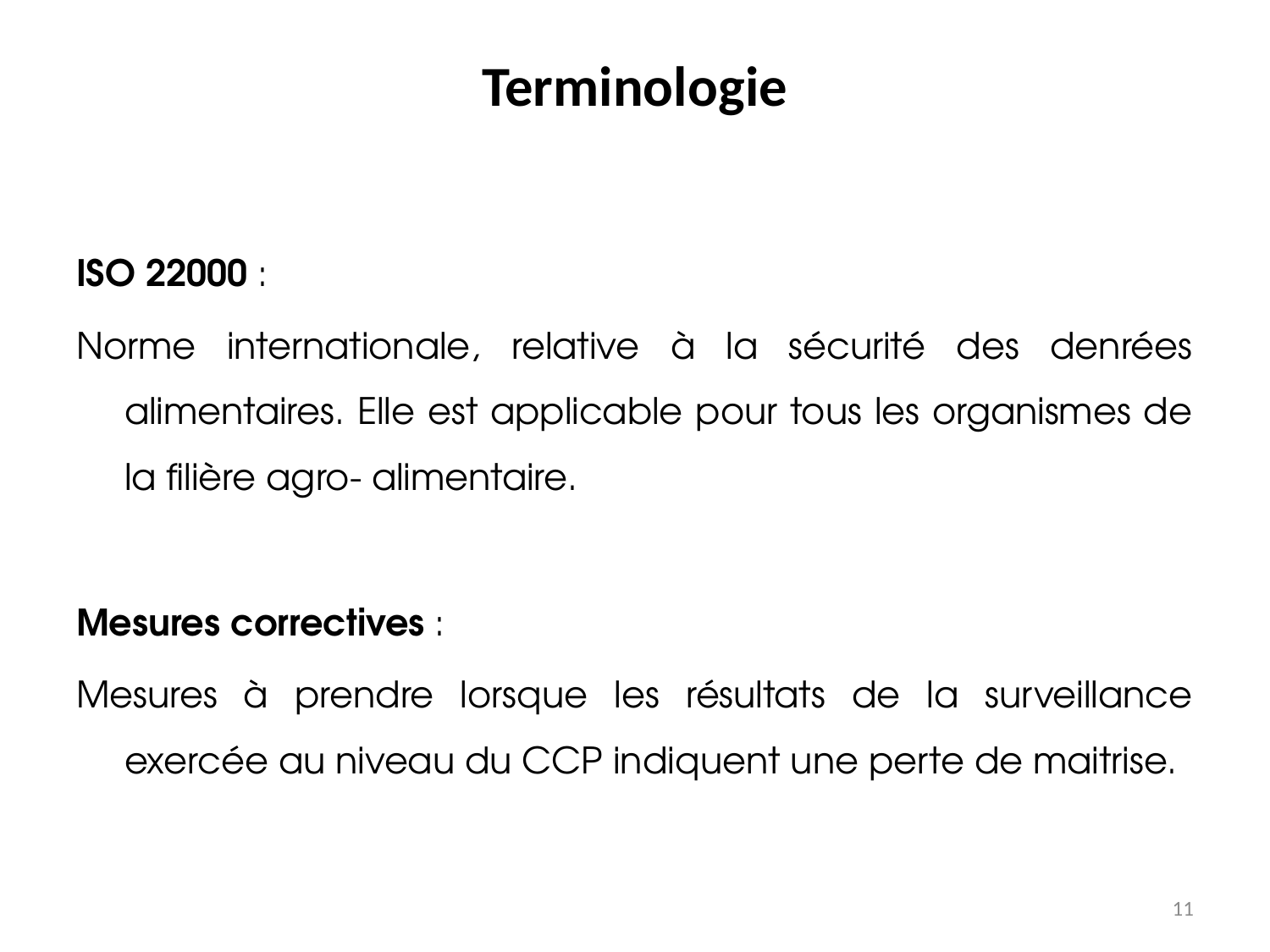

# Terminologie
ISO 22000 :
Norme internationale, relative à la sécurité des denrées alimentaires. Elle est applicable pour tous les organismes de la filière agro- alimentaire.

Mesures correctives :
Mesures à prendre lorsque les résultats de la surveillance exercée au niveau du CCP indiquent une perte de maitrise.

11